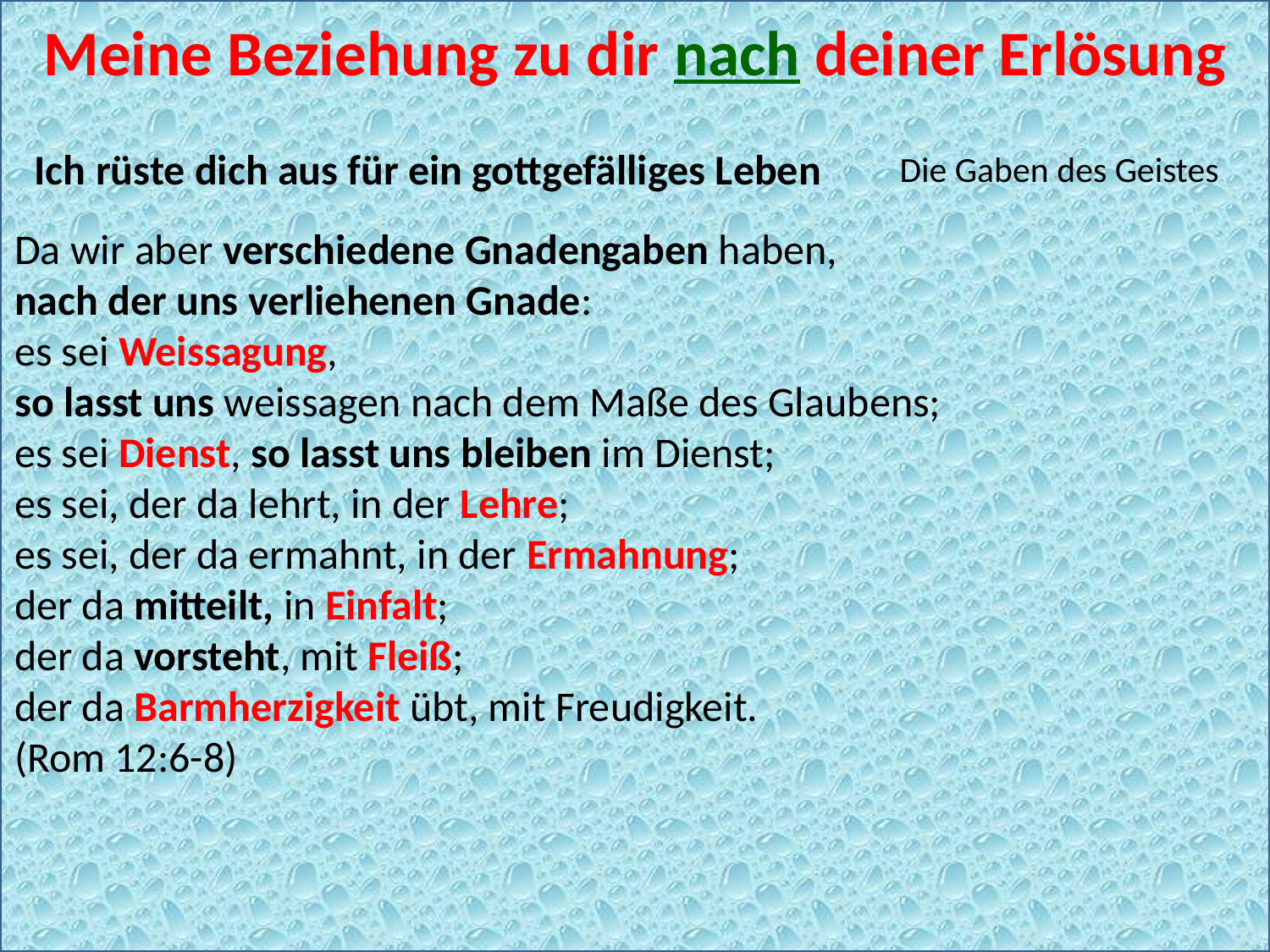

Meine Beziehung zu dir nach deiner Erlösung
Ich rüste dich aus für ein gottgefälliges Leben
Die Gaben des Geistes
Da wir aber verschiedene Gnadengaben haben,
nach der uns verliehenen Gnade:
es sei Weissagung,
so lasst uns weissagen nach dem Maße des Glaubens;
es sei Dienst, so lasst uns bleiben im Dienst;
es sei, der da lehrt, in der Lehre;
es sei, der da ermahnt, in der Ermahnung;
der da mitteilt, in Einfalt;
der da vorsteht, mit Fleiß;
der da Barmherzigkeit übt, mit Freudigkeit.
(Rom 12:6-8)

#